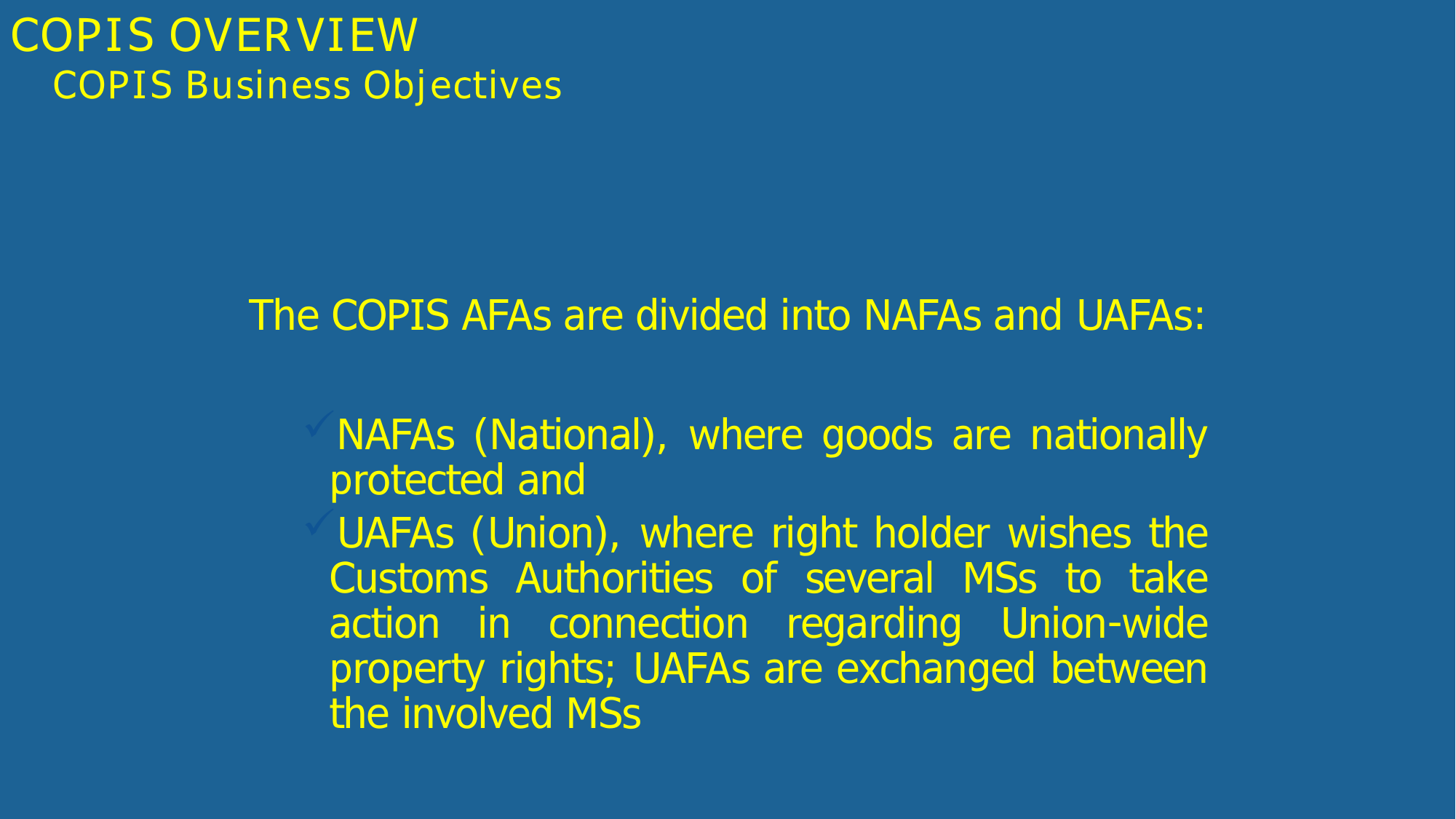

COPIS OVERVIEW
COPIS Business Objectives

The COPIS AFAs are divided into NAFAs and UAFAs:

NAFAs (National), where goods are nationally protected and
UAFAs (Union), where right holder wishes the Customs Authorities of several MSs to take action in connection regarding Union-wide property rights; UAFAs are exchanged between the involved MSs